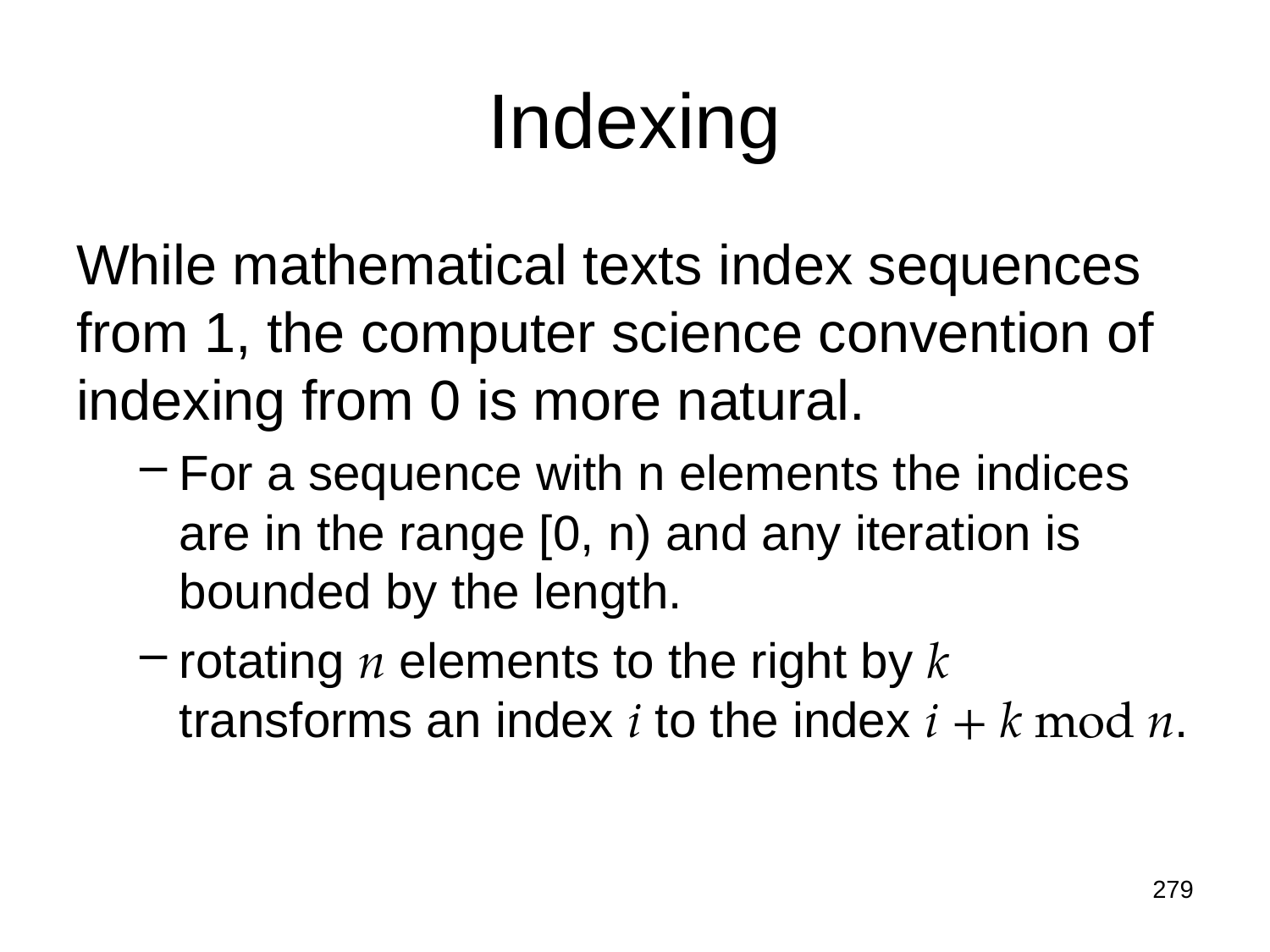

# Indexing
While mathematical texts index sequences from 1, the computer science convention of indexing from 0 is more natural.
For a sequence with n elements the indices are in the range [0, n) and any iteration is bounded by the length.
rotating n elements to the right by k transforms an index i to the index i + k mod n.

279